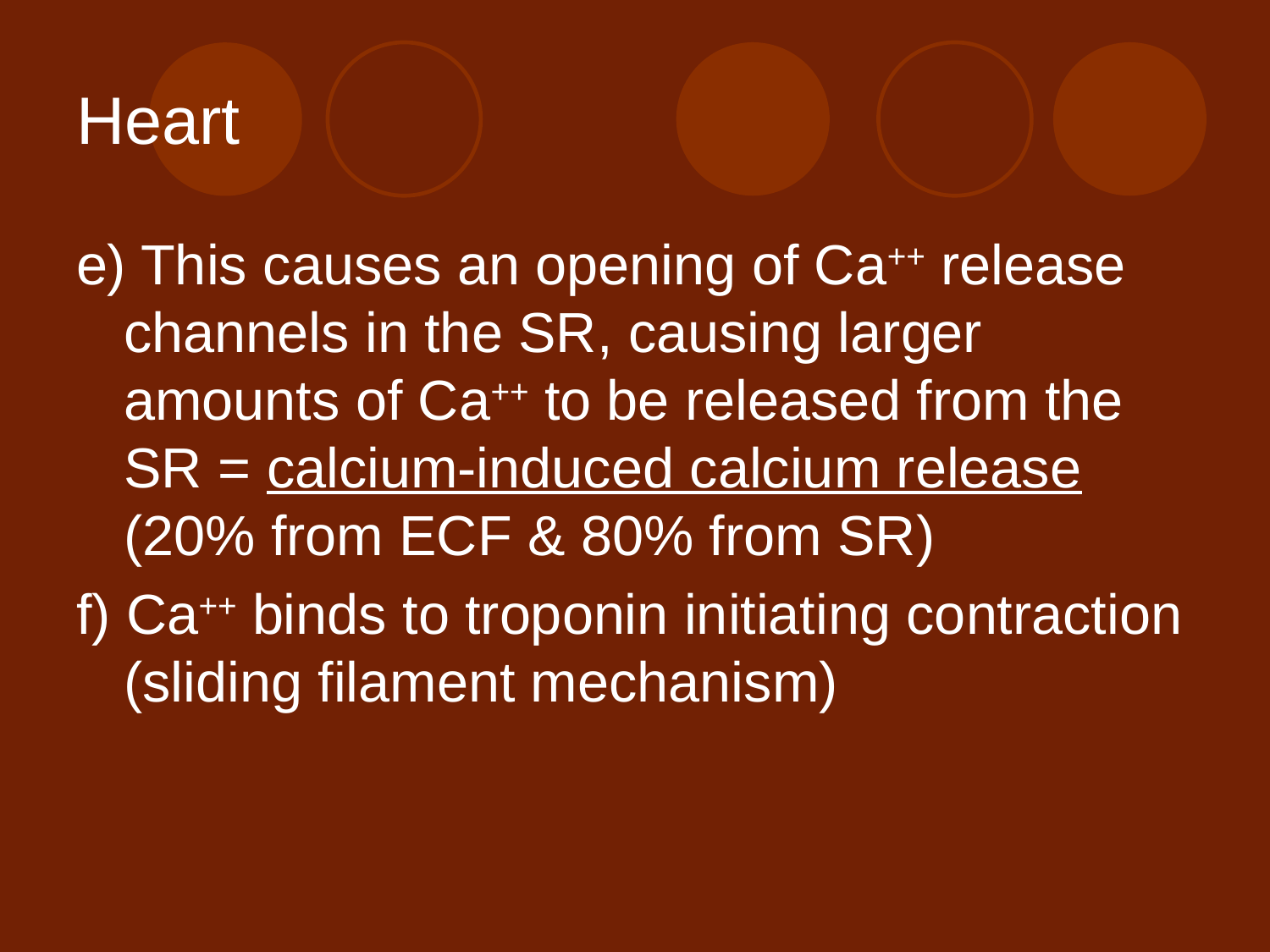

# Heart
e) This causes an opening of Ca++ release channels in the SR, causing larger amounts of Ca++ to be released from the SR = calcium-induced calcium release (20% from ECF & 80% from SR)
f) Ca++ binds to troponin initiating contraction (sliding filament mechanism)